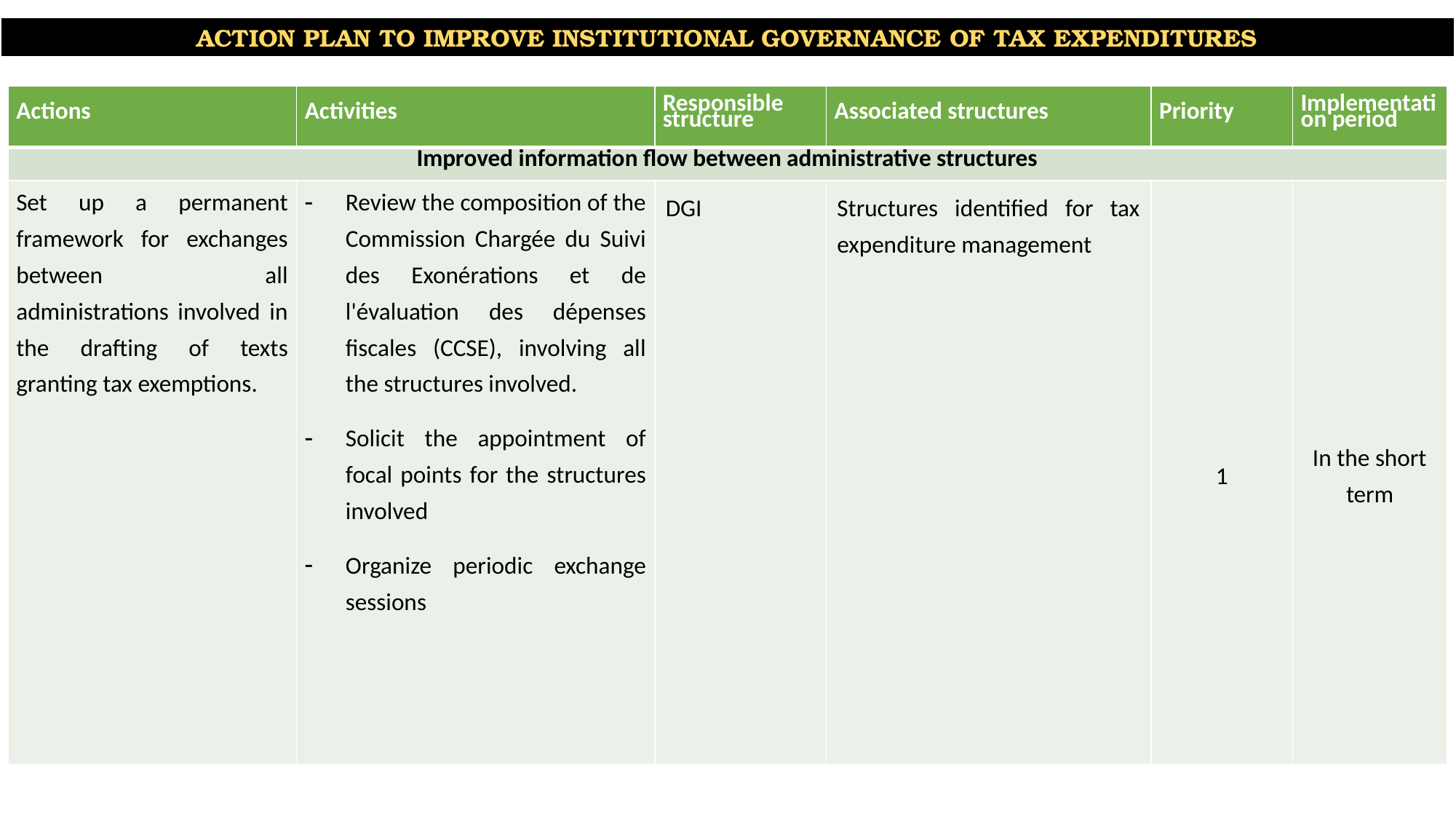

ACTION PLAN TO IMPROVE INSTITUTIONAL GOVERNANCE OF TAX EXPENDITURES
| Actions | Activities | Responsible structure | Associated structures | Priority | Implementation period |
| --- | --- | --- | --- | --- | --- |
| Improved information flow between administrative structures |  |  |  |  |  |
| Set up a permanent framework for exchanges between all administrations involved in the drafting of texts granting tax exemptions. | Review the composition of the Commission Chargée du Suivi des Exonérations et de l'évaluation des dépenses fiscales (CCSE), involving all the structures involved. Solicit the appointment of focal points for the structures involved Organize periodic exchange sessions | DGI | Structures identified for tax expenditure management | 1 | In the short term |